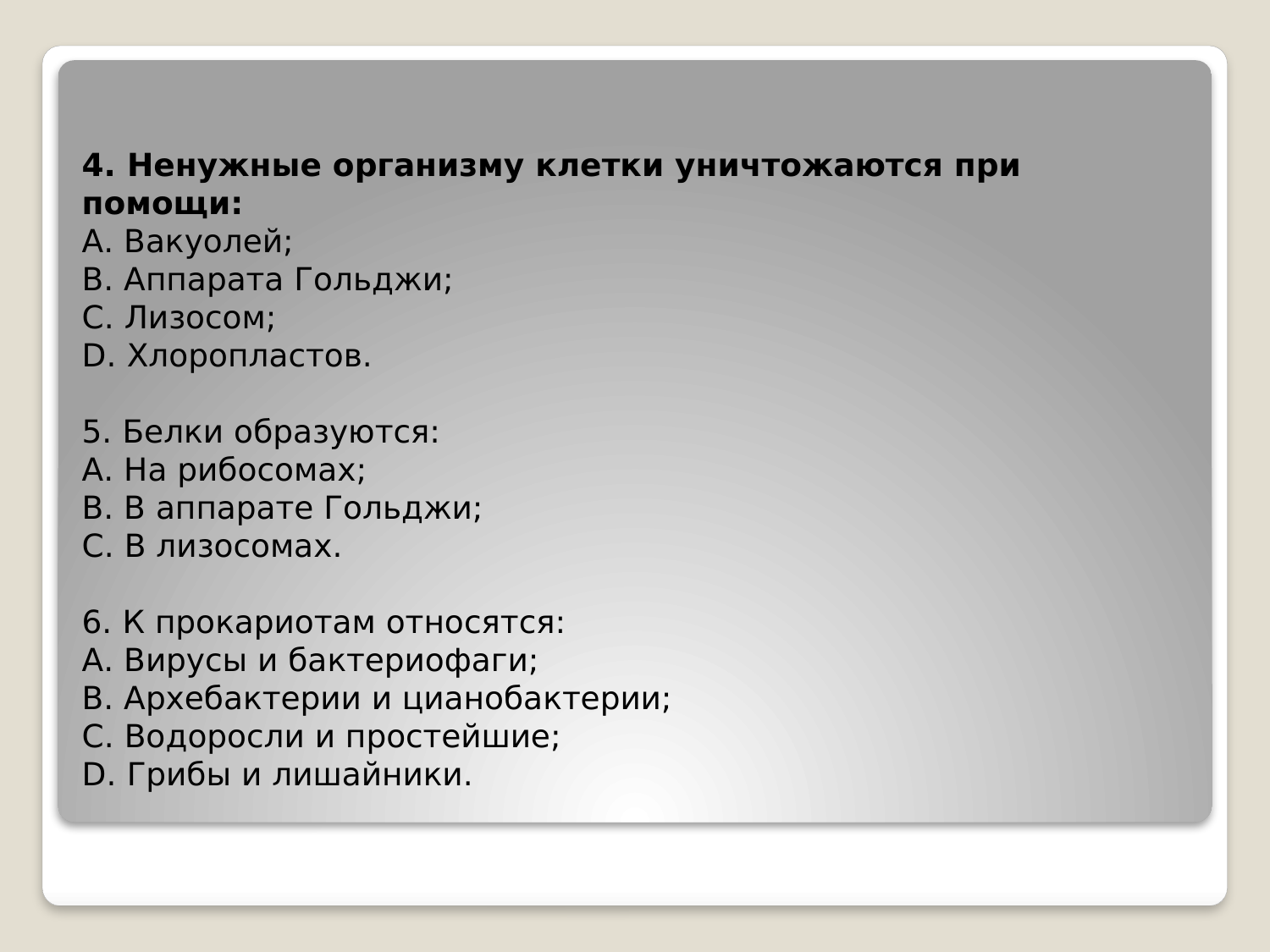

4. Ненужные организму клетки уничтожаются при помощи:
А. Вакуолей;
В. Аппарата Гольджи;
С. Лизосом;
D. Хлоропластов.

5. Белки образуются:
А. На рибосомах;
В. В аппарате Гольджи;
С. В лизосомах.

6. К прокариотам относятся:
А. Вирусы и бактериофаги;
В. Архебактерии и цианобактерии;
С. Водоросли и простейшие;
D. Грибы и лишайники.